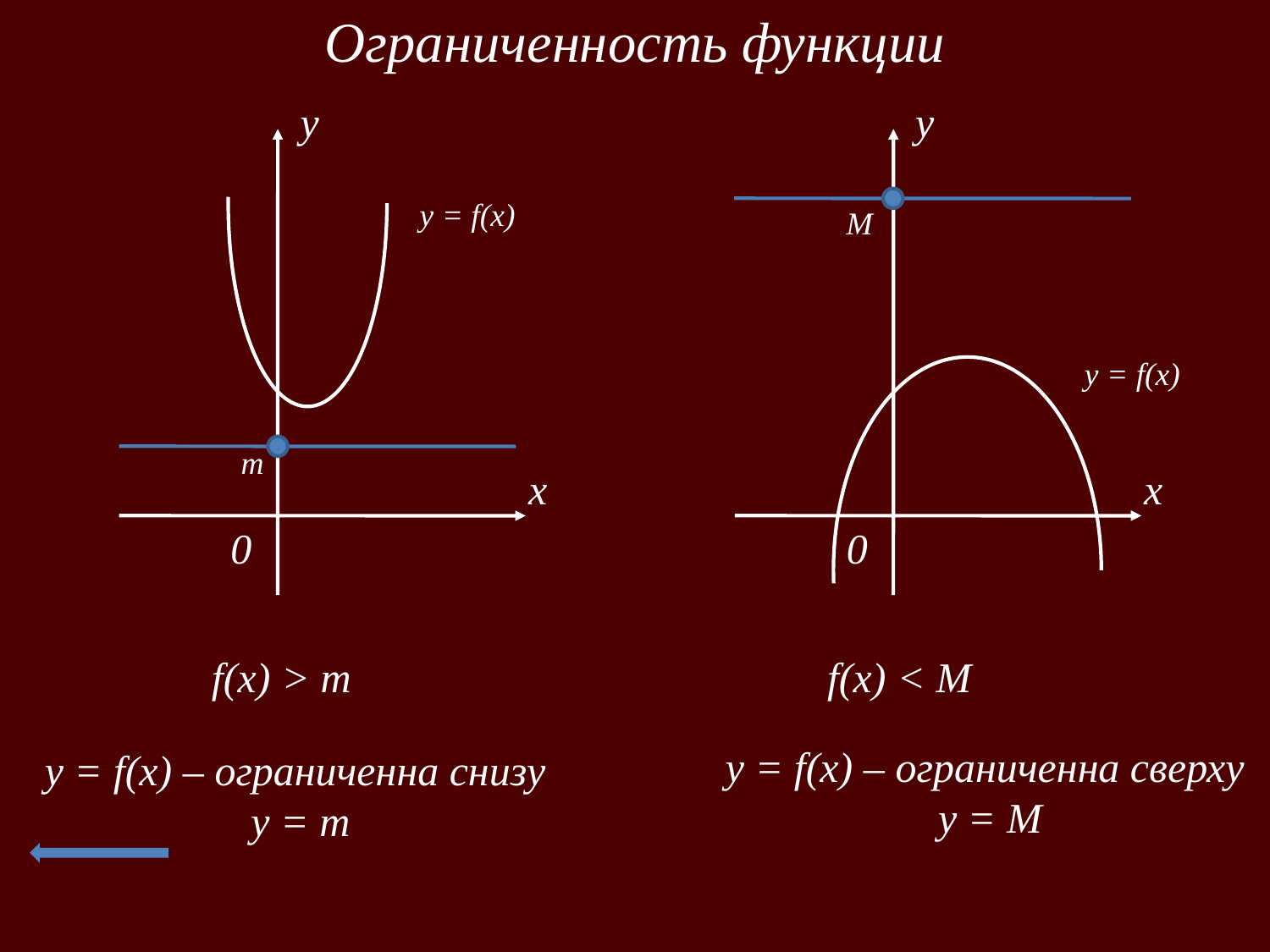

Ограниченность функции
y
y

y = f(x)

M
y = f(x)
m

x
x
0
0
f(x) > m
f(x) < М
y = f(x) – ограниченна сверху
y = M
y = f(x) – ограниченна снизу
у = m